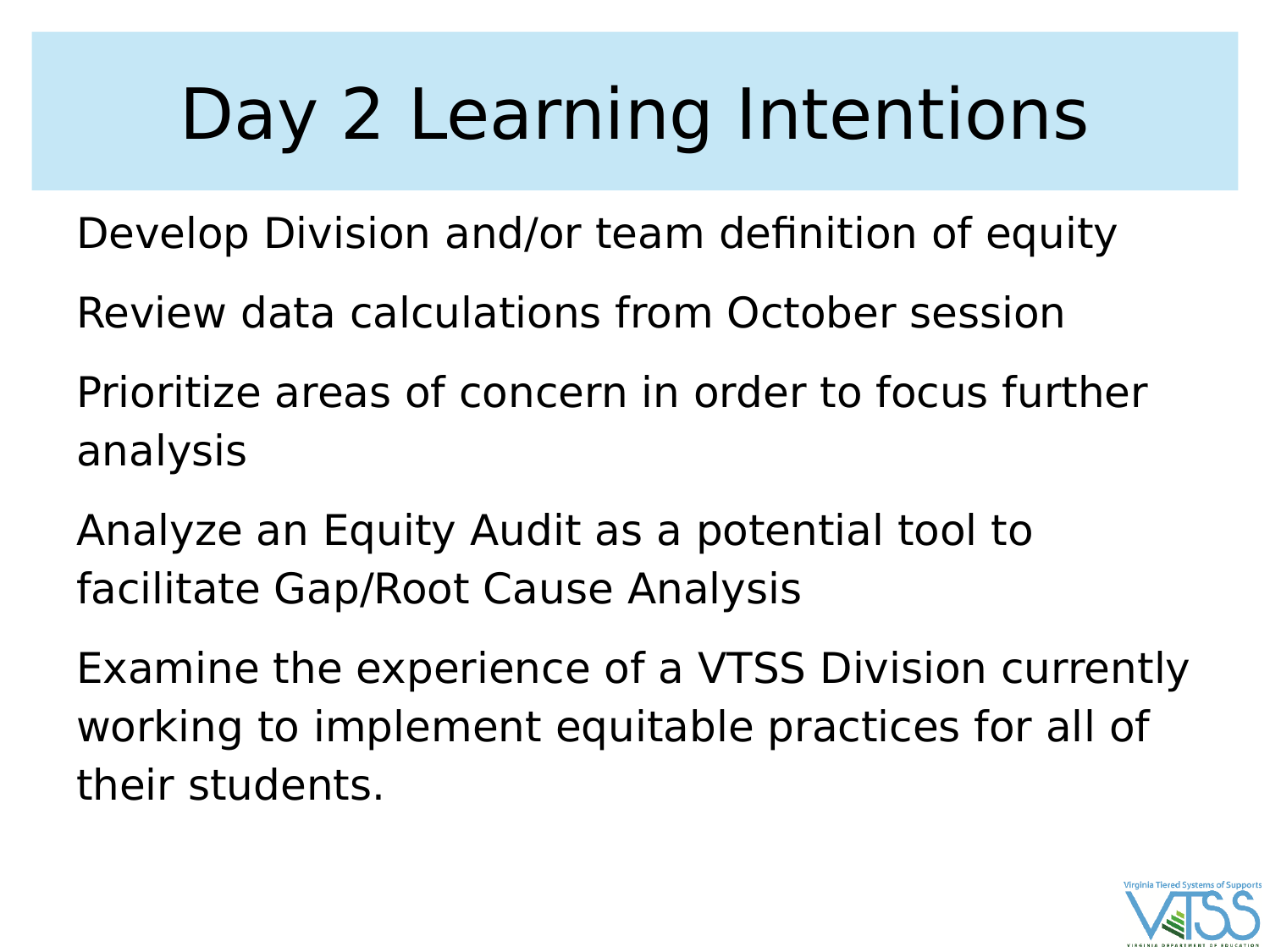

# Day 2 Learning Intentions
Develop Division and/or team definition of equity
Review data calculations from October session
Prioritize areas of concern in order to focus further analysis
Analyze an Equity Audit as a potential tool to facilitate Gap/Root Cause Analysis
Examine the experience of a VTSS Division currently working to implement equitable practices for all of their students.